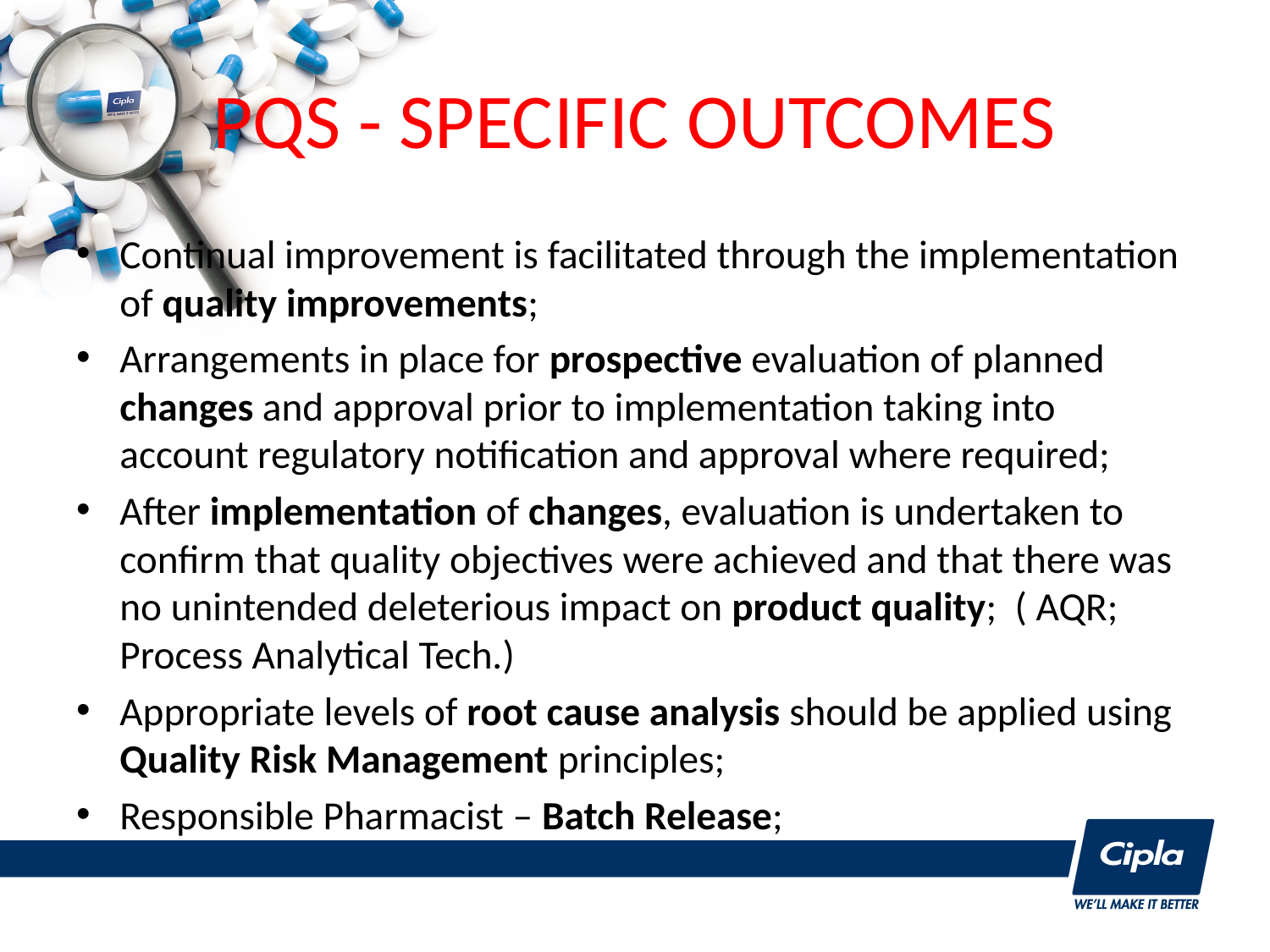

# PQS - SPECIFIC OUTCOMES
Continual improvement is facilitated through the implementation of quality improvements;
Arrangements in place for prospective evaluation of planned changes and approval prior to implementation taking into account regulatory notification and approval where required;
After implementation of changes, evaluation is undertaken to confirm that quality objectives were achieved and that there was no unintended deleterious impact on product quality;  ( AQR; Process Analytical Tech.)
Appropriate levels of root cause analysis should be applied using Quality Risk Management principles;
Responsible Pharmacist – Batch Release;